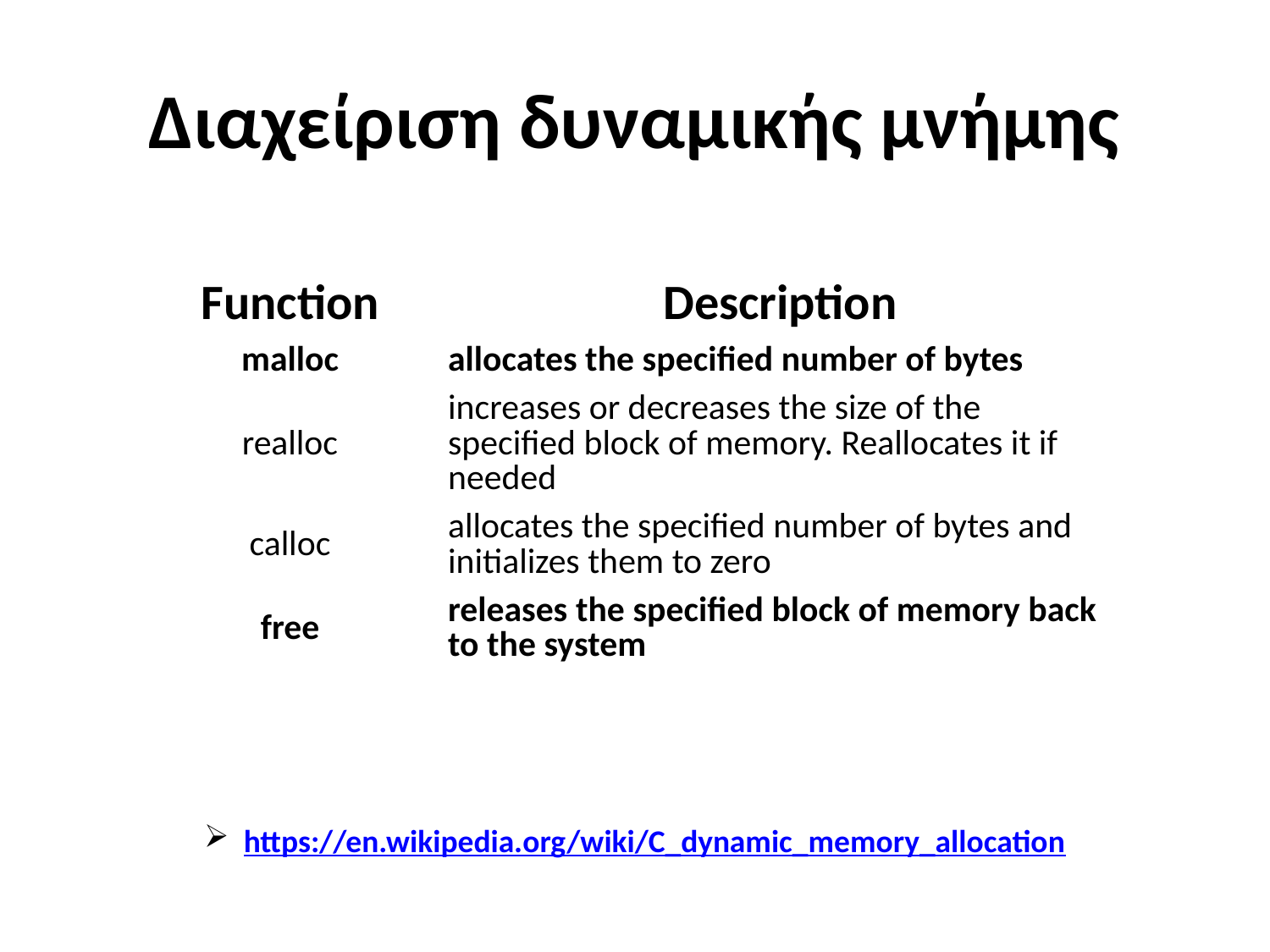

# Διαχείριση δυναμικής μνήμης
| Function | Description |
| --- | --- |
| malloc | allocates the specified number of bytes |
| realloc | increases or decreases the size of the specified block of memory. Reallocates it if needed |
| calloc | allocates the specified number of bytes and initializes them to zero |
| free | releases the specified block of memory back to the system |
https://en.wikipedia.org/wiki/C_dynamic_memory_allocation